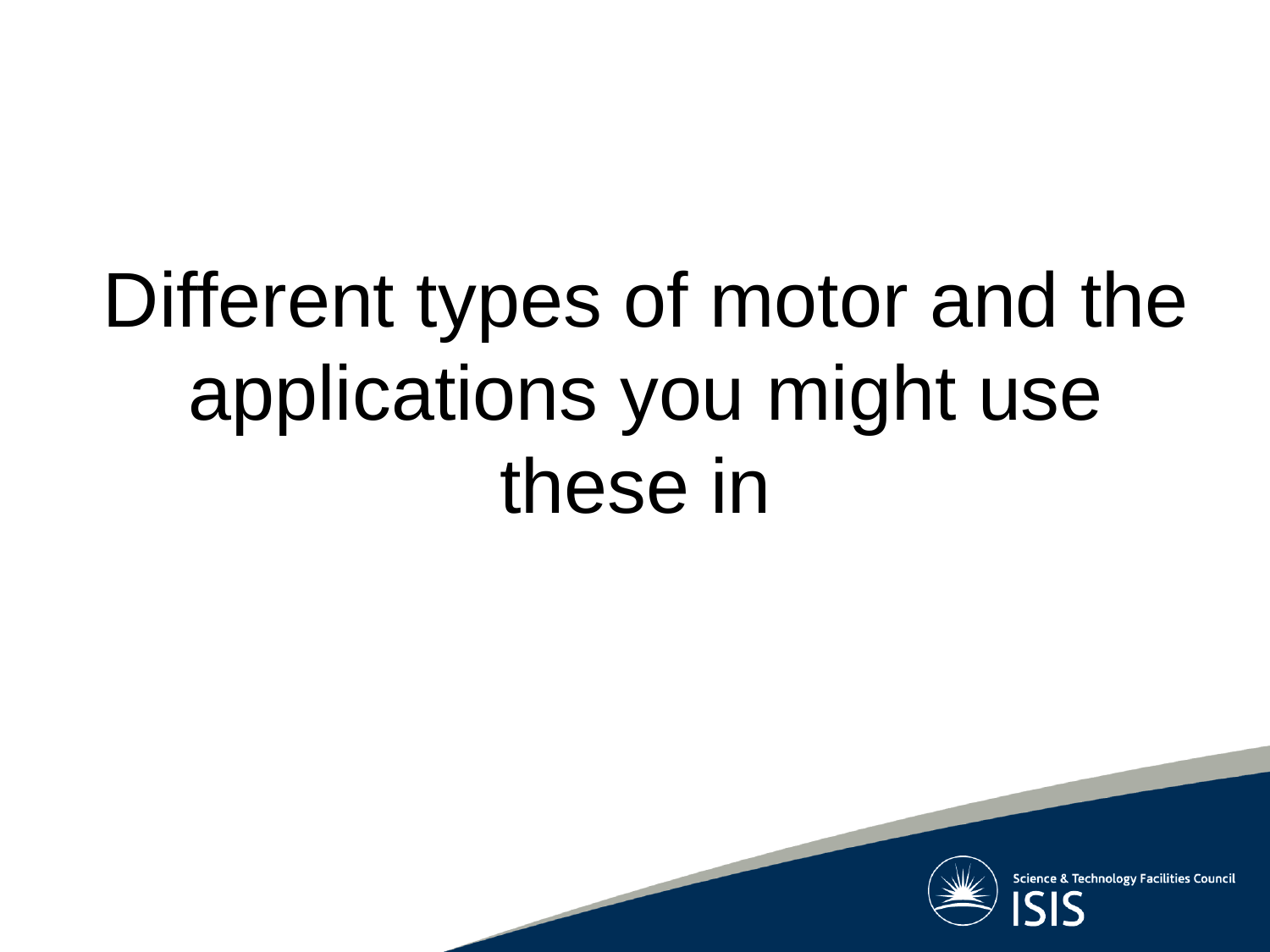

# Different types of motor and the applications you might use these in